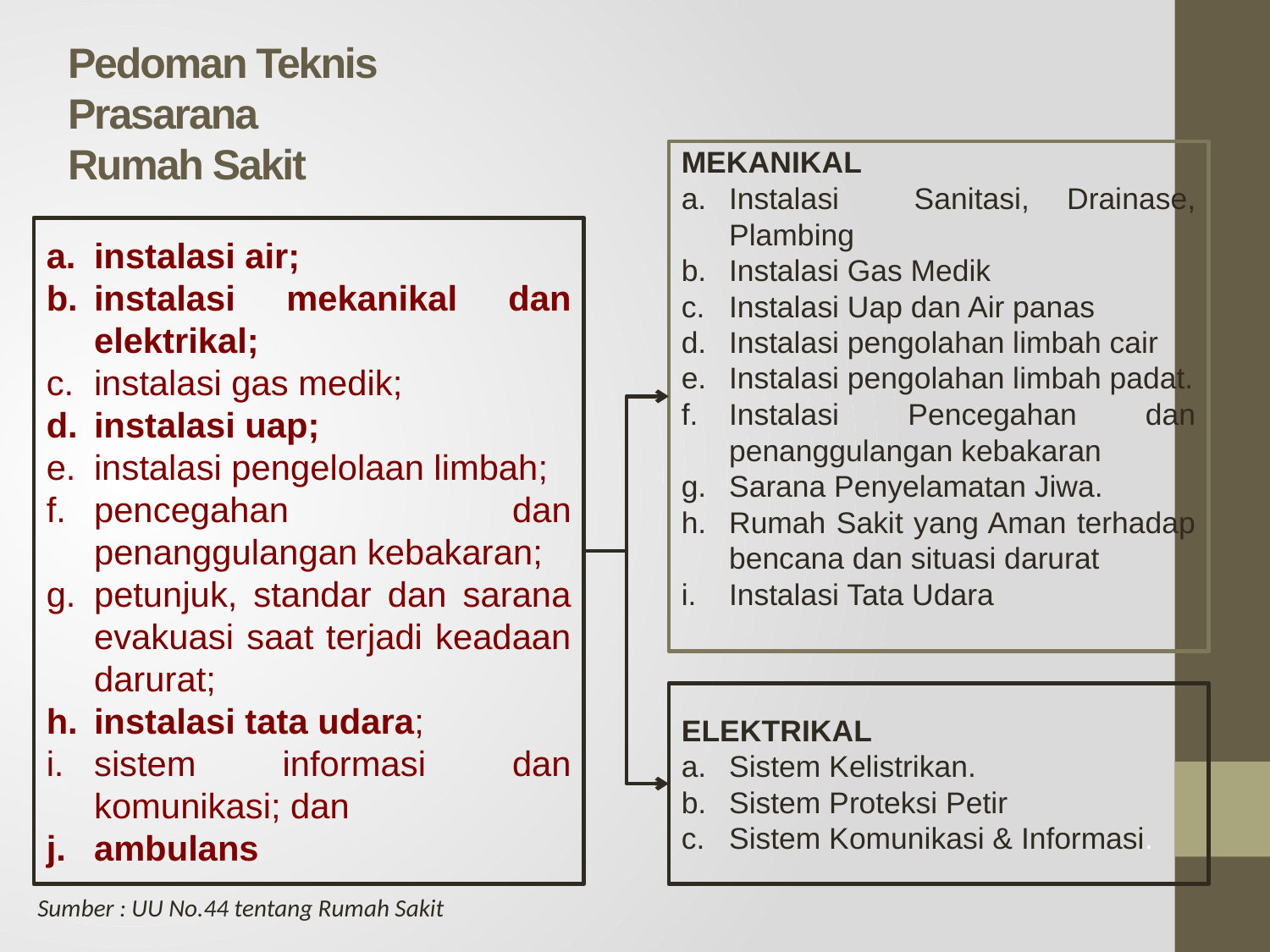

# Pedoman Teknis Prasarana Rumah Sakit
MEKANIKAL
Instalasi  Sanitasi, Drainase, Plambing
Instalasi Gas Medik
Instalasi Uap dan Air panas
Instalasi pengolahan limbah cair
Instalasi pengolahan limbah padat.
Instalasi Pencegahan dan penanggulangan kebakaran
Sarana Penyelamatan Jiwa.
Rumah Sakit yang Aman terhadap bencana dan situasi darurat
Instalasi Tata Udara

instalasi air;
instalasi mekanikal dan elektrikal;
instalasi gas medik;
instalasi uap;
instalasi pengelolaan limbah;
pencegahan dan penanggulangan kebakaran;
petunjuk, standar dan sarana evakuasi saat terjadi keadaan darurat;
instalasi tata udara;
sistem informasi dan komunikasi; dan
ambulans
ELEKTRIKAL
Sistem Kelistrikan.
Sistem Proteksi Petir
Sistem Komunikasi & Informasi.
Sumber : UU No.44 tentang Rumah Sakit